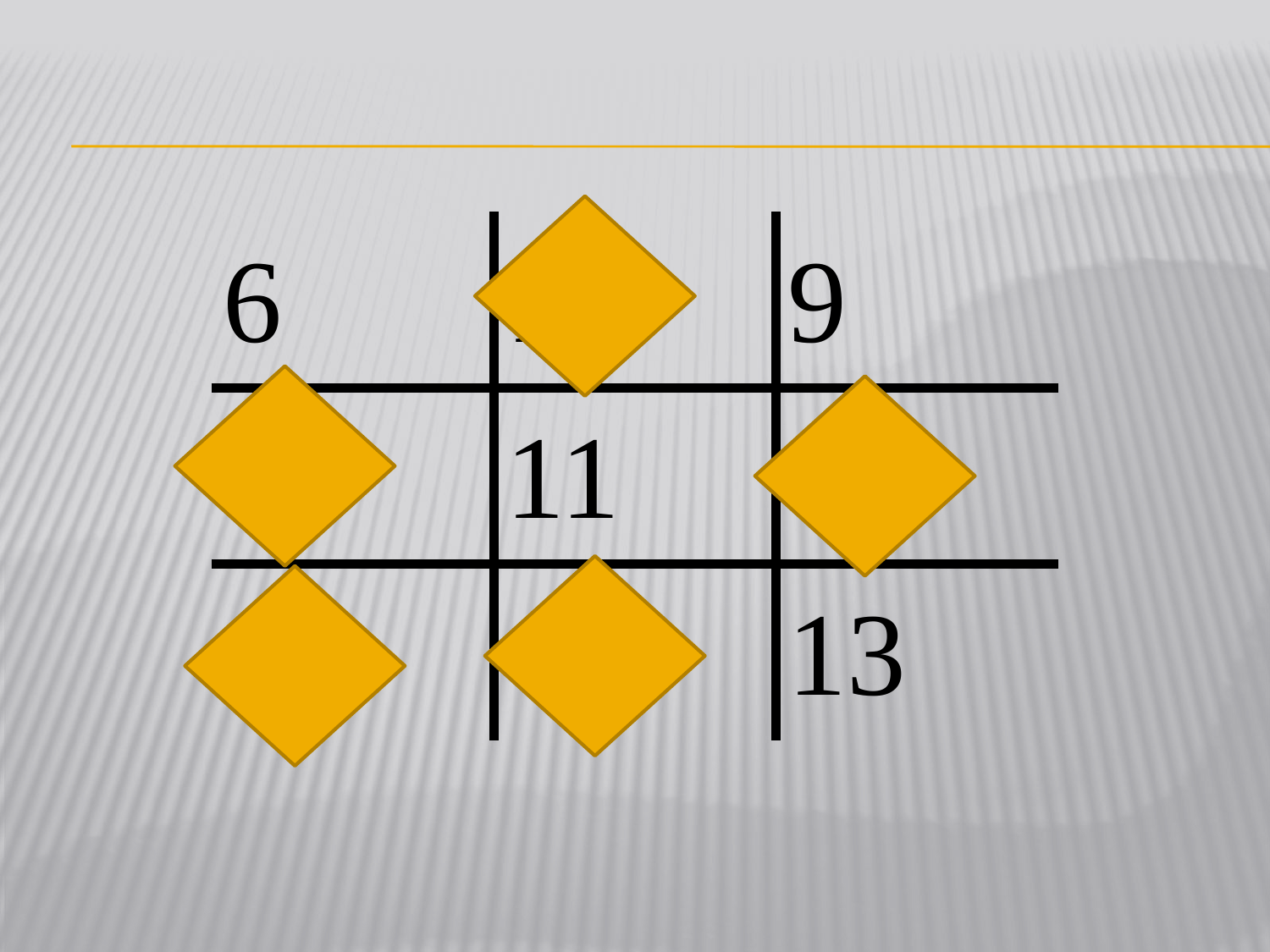

| 6 | 15 | 9 |
| --- | --- | --- |
| 11 | 11 | 8 |
| 13 | 4 | 13 |